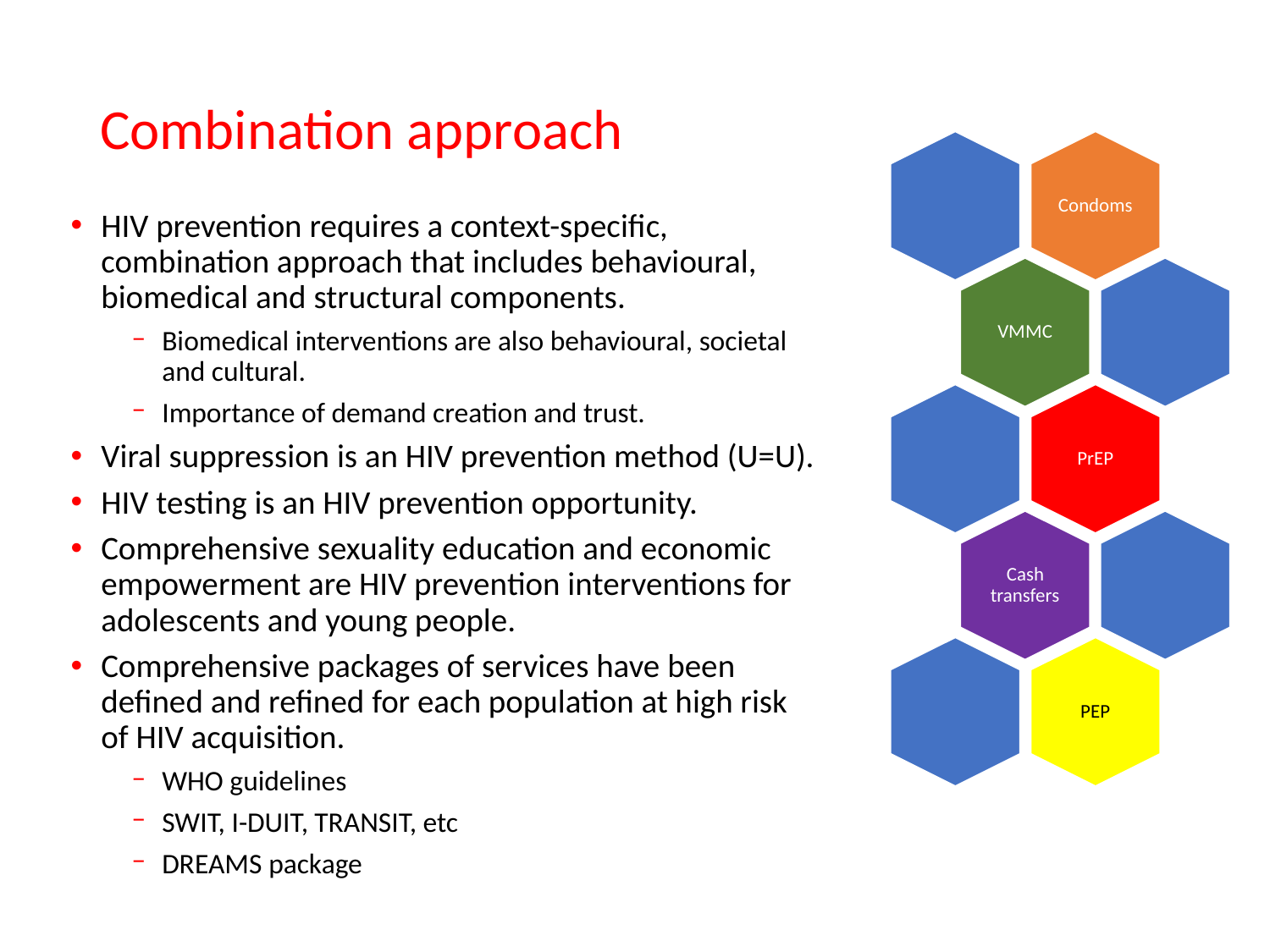

# Combination approach
Condoms

VMMC

PrEP

Cash transfers

PEP

HIV prevention requires a context-specific, combination approach that includes behavioural, biomedical and structural components.
Biomedical interventions are also behavioural, societal and cultural.
Importance of demand creation and trust.
Viral suppression is an HIV prevention method (U=U).
HIV testing is an HIV prevention opportunity.
Comprehensive sexuality education and economic empowerment are HIV prevention interventions for adolescents and young people.
Comprehensive packages of services have been defined and refined for each population at high risk of HIV acquisition.
WHO guidelines
SWIT, I-DUIT, TRANSIT, etc
DREAMS package